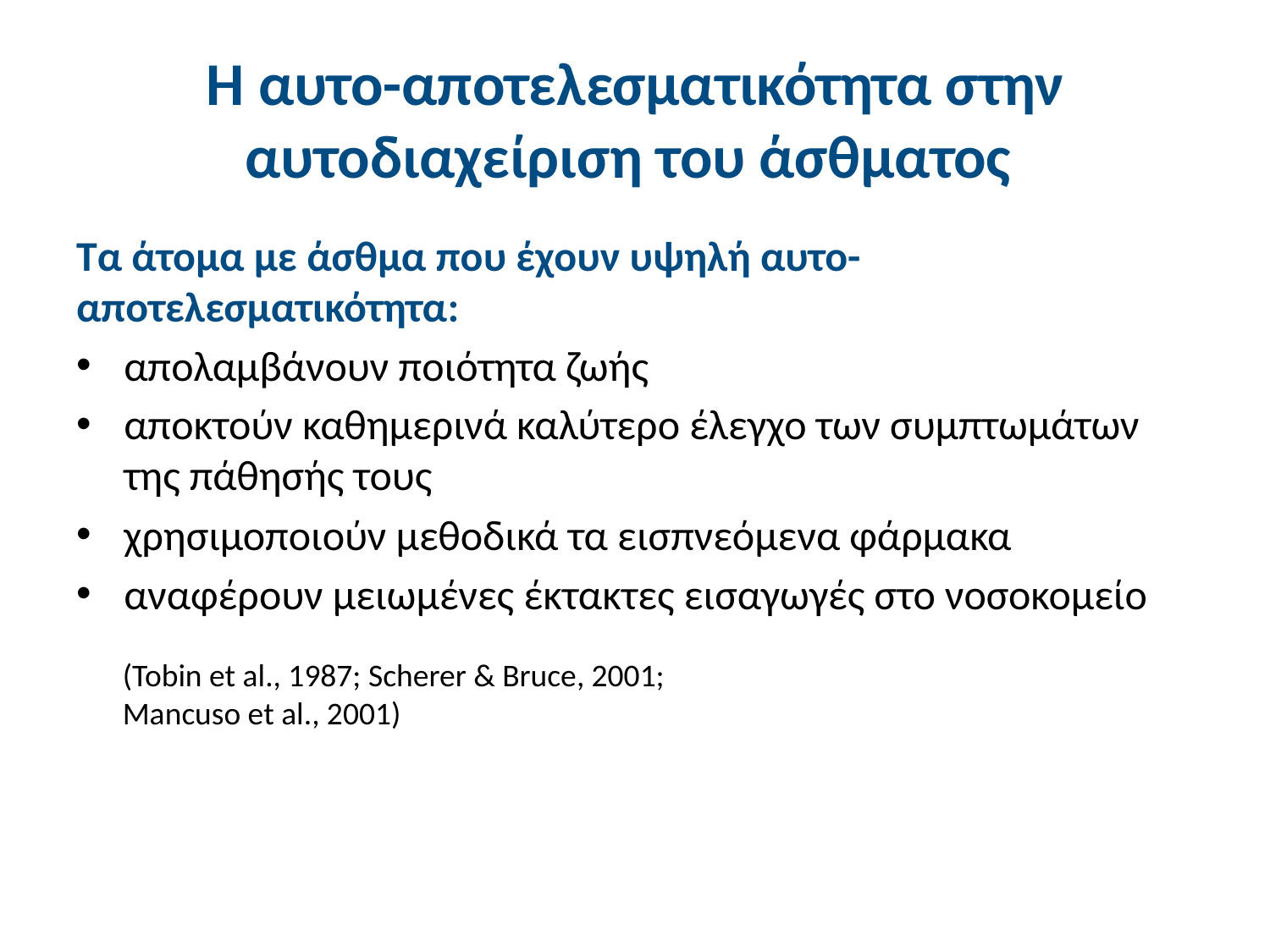

# Η αυτο-αποτελεσματικότητα στην αυτοδιαχείριση του άσθματος
Τα άτομα με άσθμα που έχουν υψηλή αυτο-αποτελεσματικότητα:
απολαμβάνουν ποιότητα ζωής
αποκτούν καθημερινά καλύτερο έλεγχο των συμπτωμάτων της πάθησής τους
χρησιμοποιούν μεθοδικά τα εισπνεόμενα φάρμακα
αναφέρουν μειωμένες έκτακτες εισαγωγές στο νοσοκομείο

(Tobin et al., 1987; Scherer & Bruce, 2001; Mancuso et al., 2001)